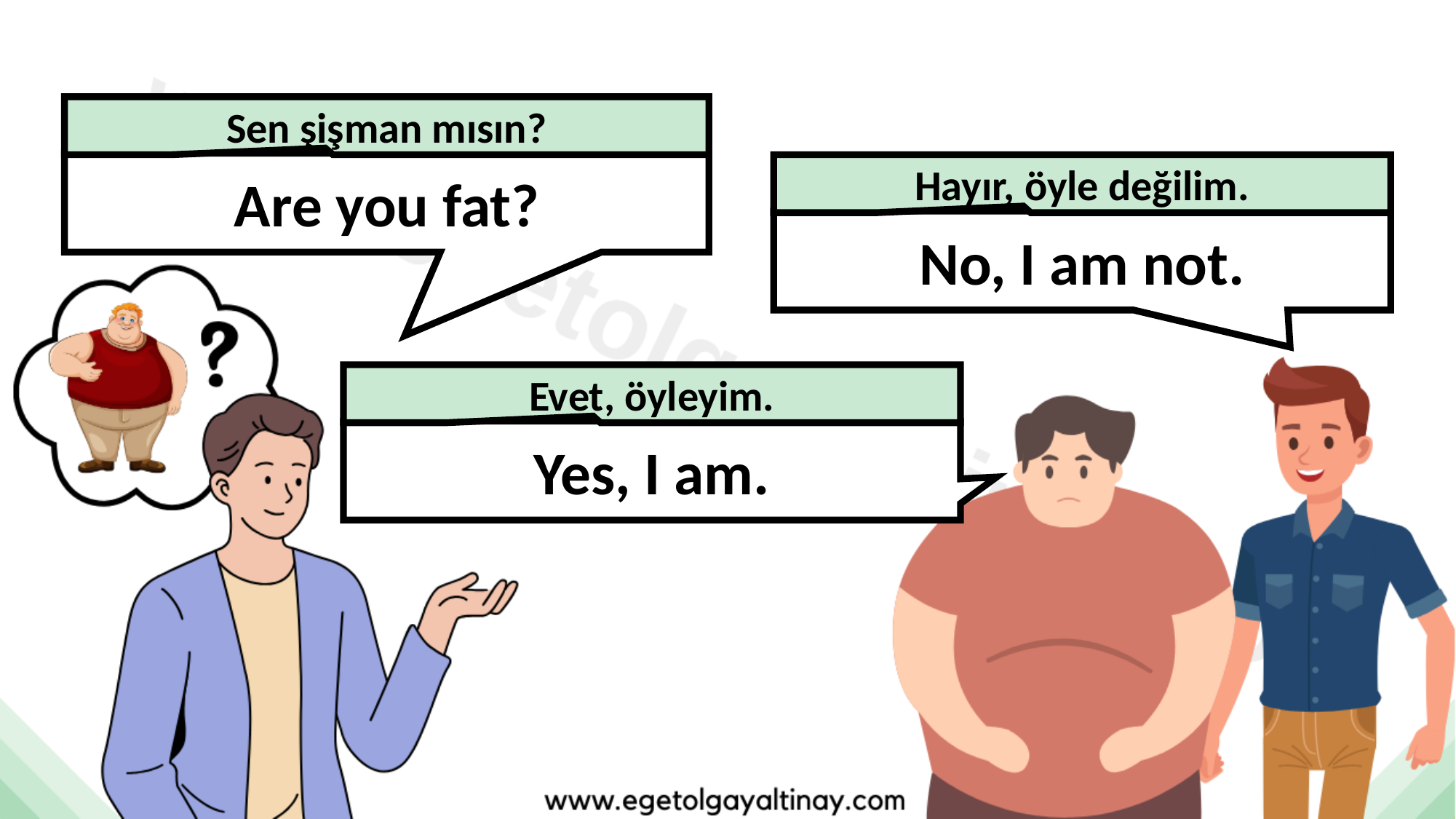

Sen şişman mısın?
Are you fat?
Hayır, öyle değilim.
No, I am not.
Evet, öyleyim.
Yes, I am.